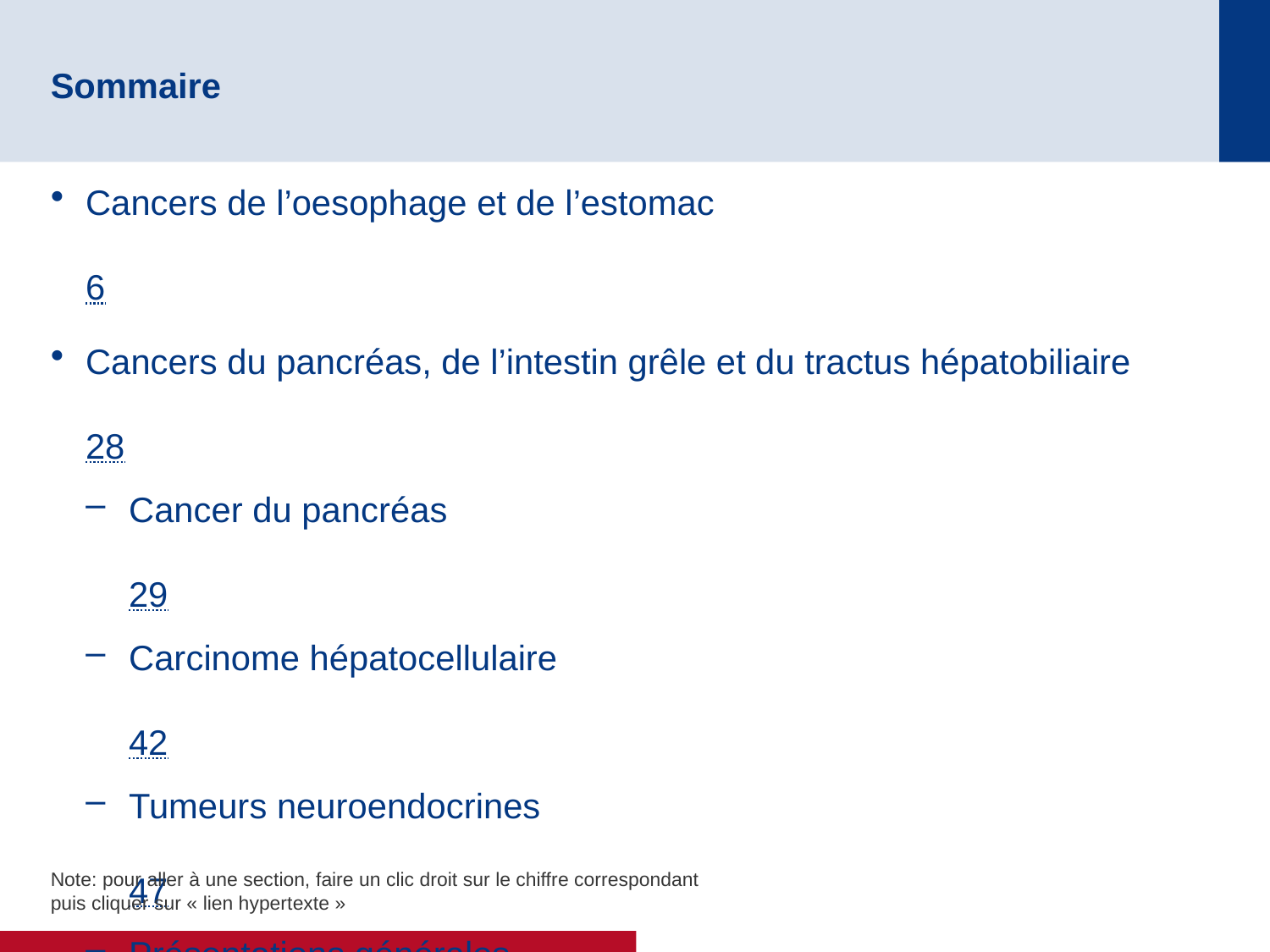

# Sommaire
Cancers de l’oesophage et de l’estomac	6
Cancers du pancréas, de l’intestin grêle et du tractus hépatobiliaire	28
Cancer du pancréas	29
Carcinome hépatocellulaire	42
Tumeurs neuroendocrines	47
Présentations générales 	55

Note: pour aller à une section, faire un clic droit sur le chiffre correspondant puis cliquer sur « lien hypertexte »